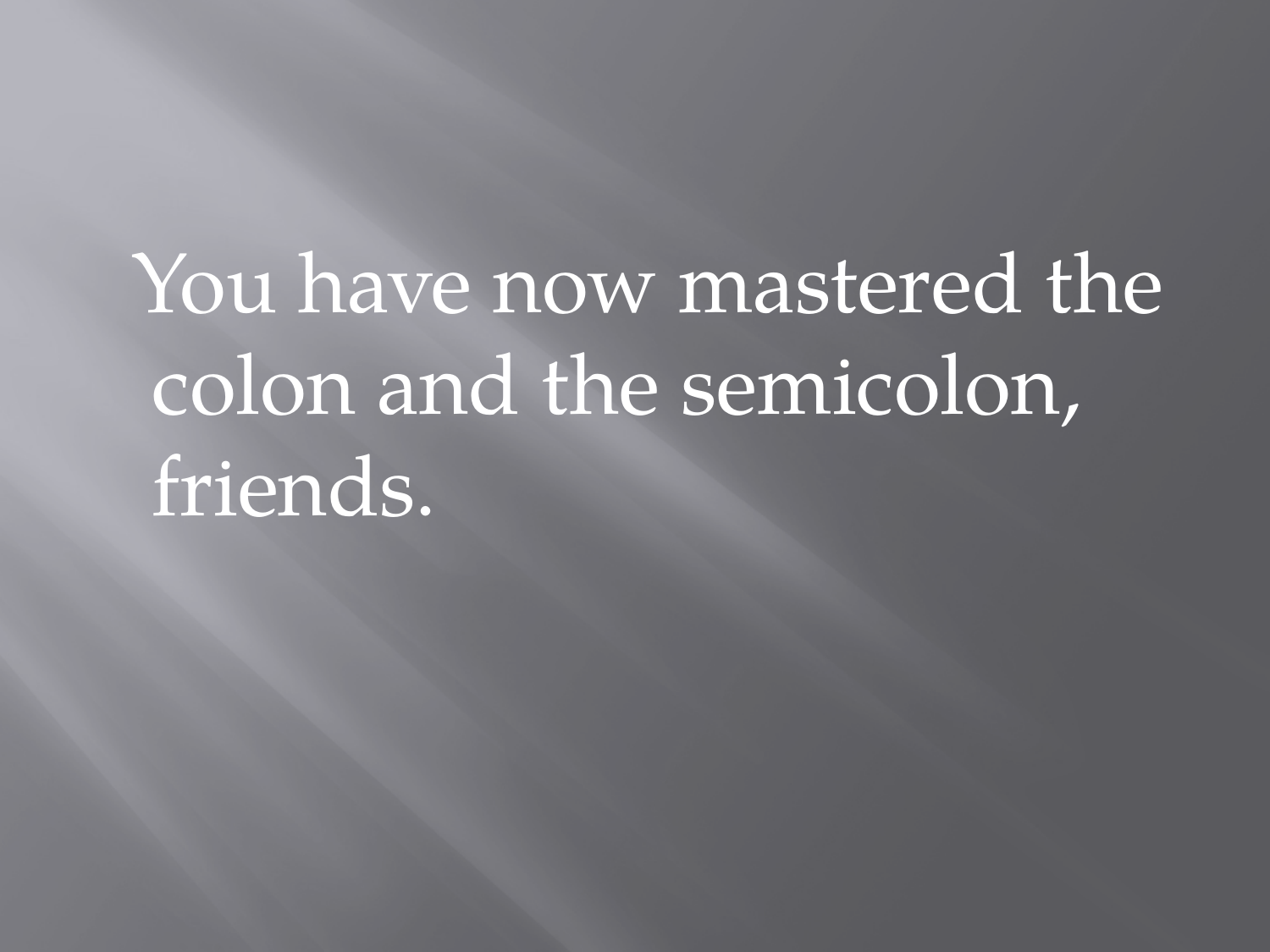

#
   You have now mastered the colon and the semicolon, friends.